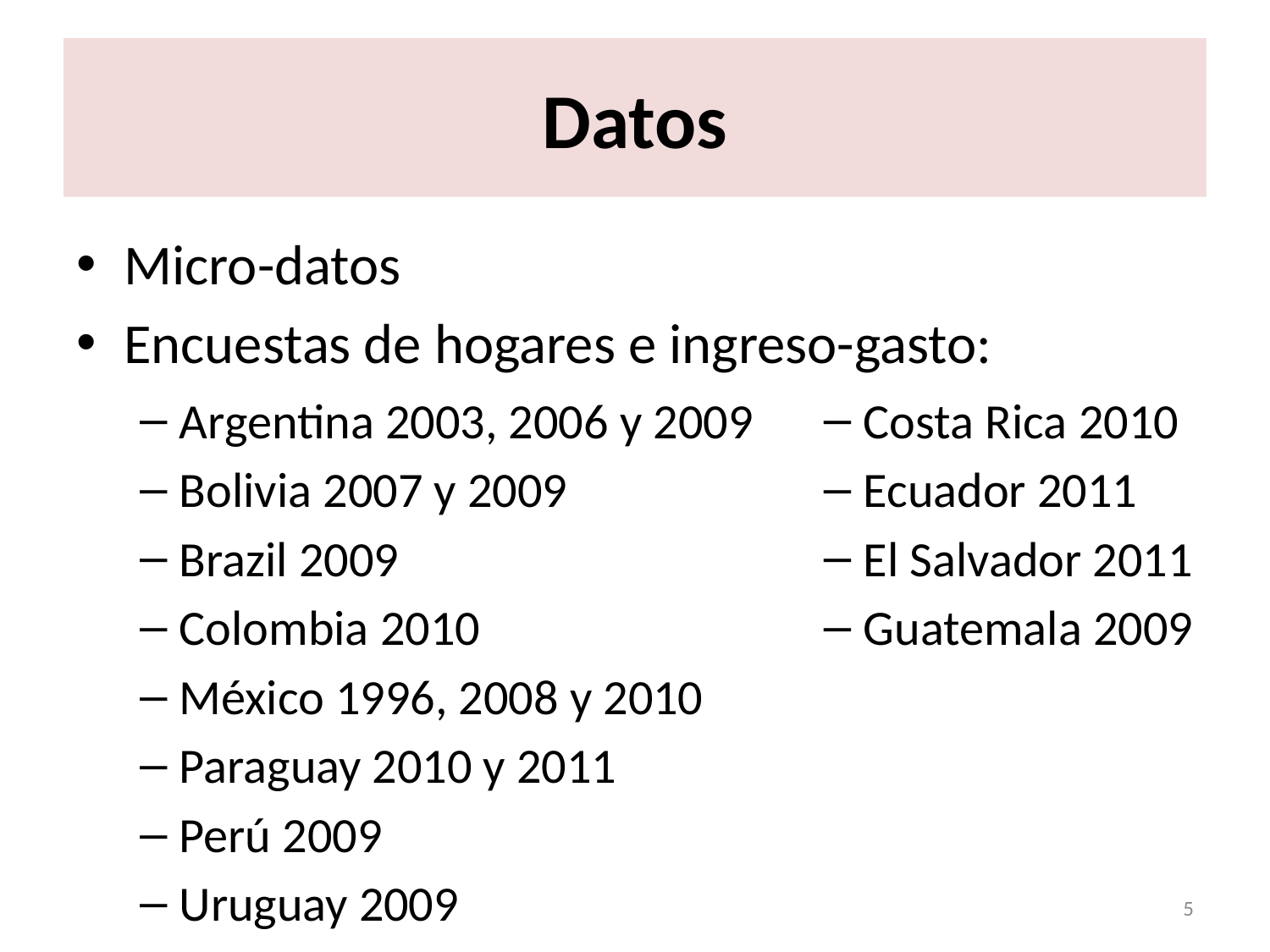

# Datos
Micro-datos
Encuestas de hogares e ingreso-gasto:
Argentina 2003, 2006 y 2009
Bolivia 2007 y 2009
Brazil 2009
Colombia 2010
México 1996, 2008 y 2010
Paraguay 2010 y 2011
Perú 2009
Uruguay 2009
Chile 2009
Costa Rica 2010
Ecuador 2011
El Salvador 2011
Guatemala 2009

5